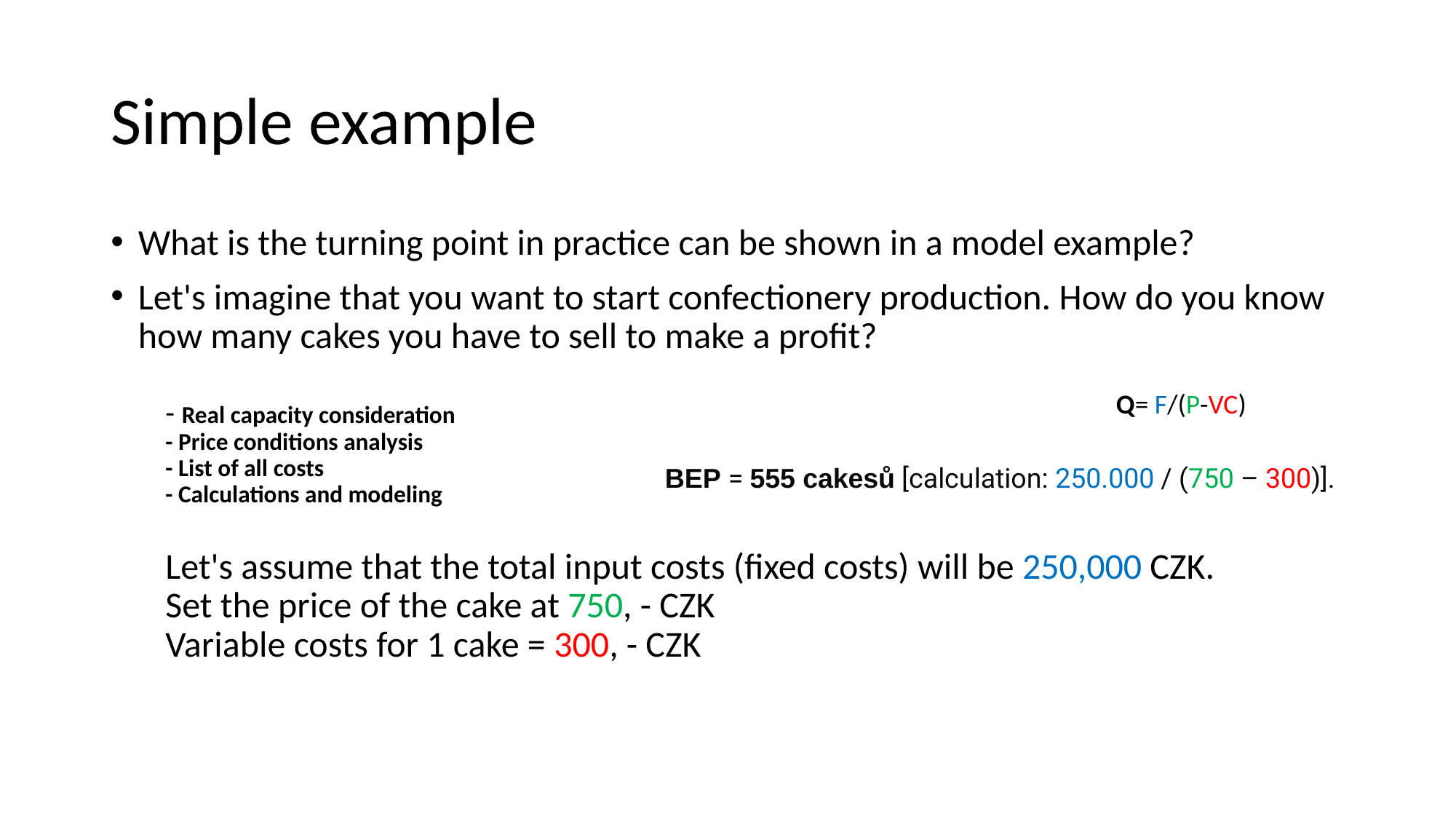

# Simple example
What is the turning point in practice can be shown in a model example?
Let's imagine that you want to start confectionery production. How do you know how many cakes you have to sell to make a profit?
- Real capacity consideration
- Price conditions analysis
- List of all costs
- Calculations and modeling
Let's assume that the total input costs (fixed costs) will be 250,000 CZK.
Set the price of the cake at 750, - CZK
Variable costs for 1 cake = 300, - CZK
Q= F/(P-VC)
BEP = 555 cakesů [calculation: 250.000 / (750 – 300)].